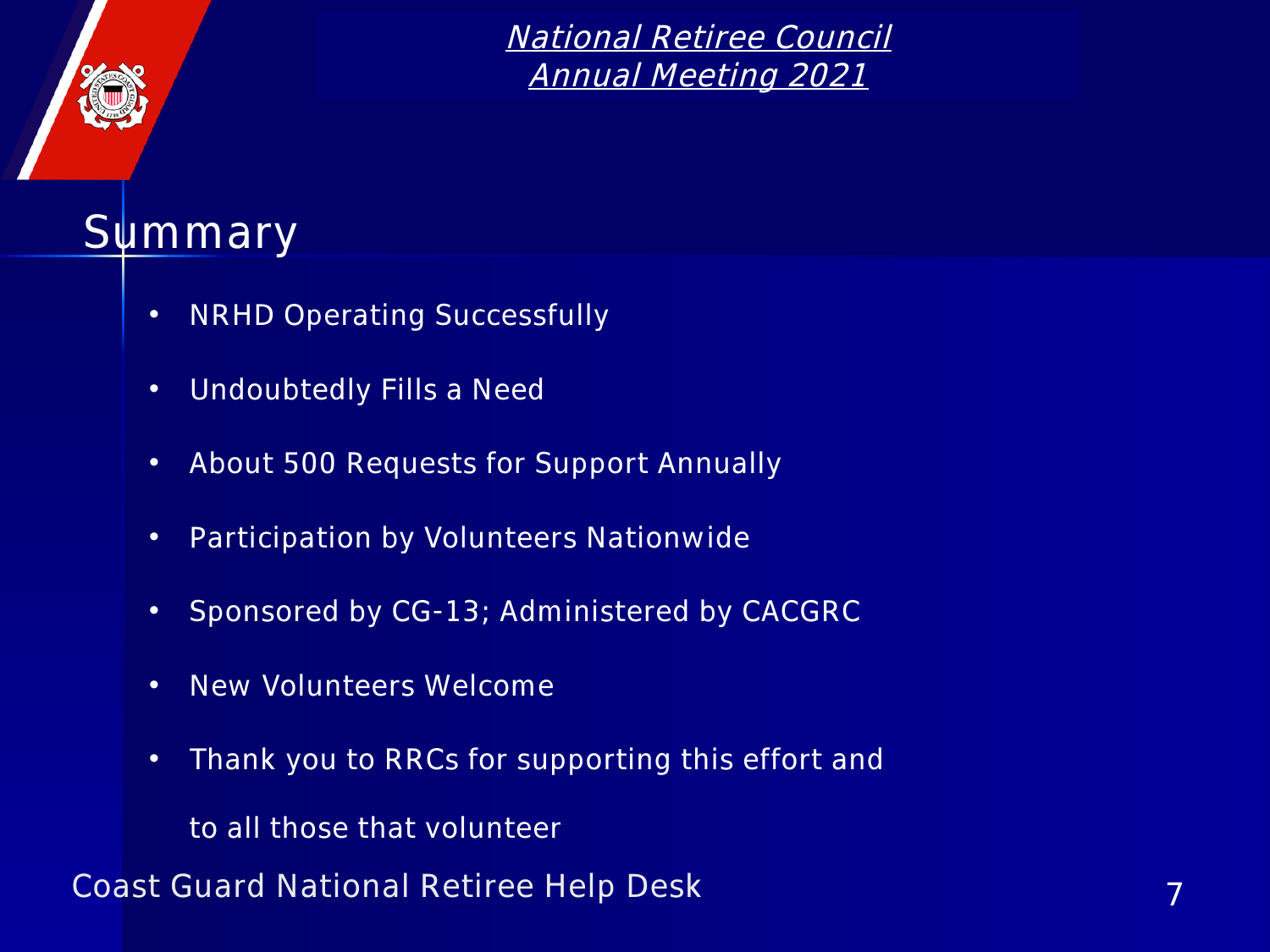

National Retiree Council
Annual Meeting 2021
Summary
NRHD Operating Successfully
Undoubtedly Fills a Need
About 500 Requests for Support Annually
Participation by Volunteers Nationwide
Sponsored by CG-13; Administered by CACGRC
New Volunteers Welcome
Thank you to RRCs for supporting this effort and
to all those that volunteer

# Coast Guard National Retiree Help Desk
7